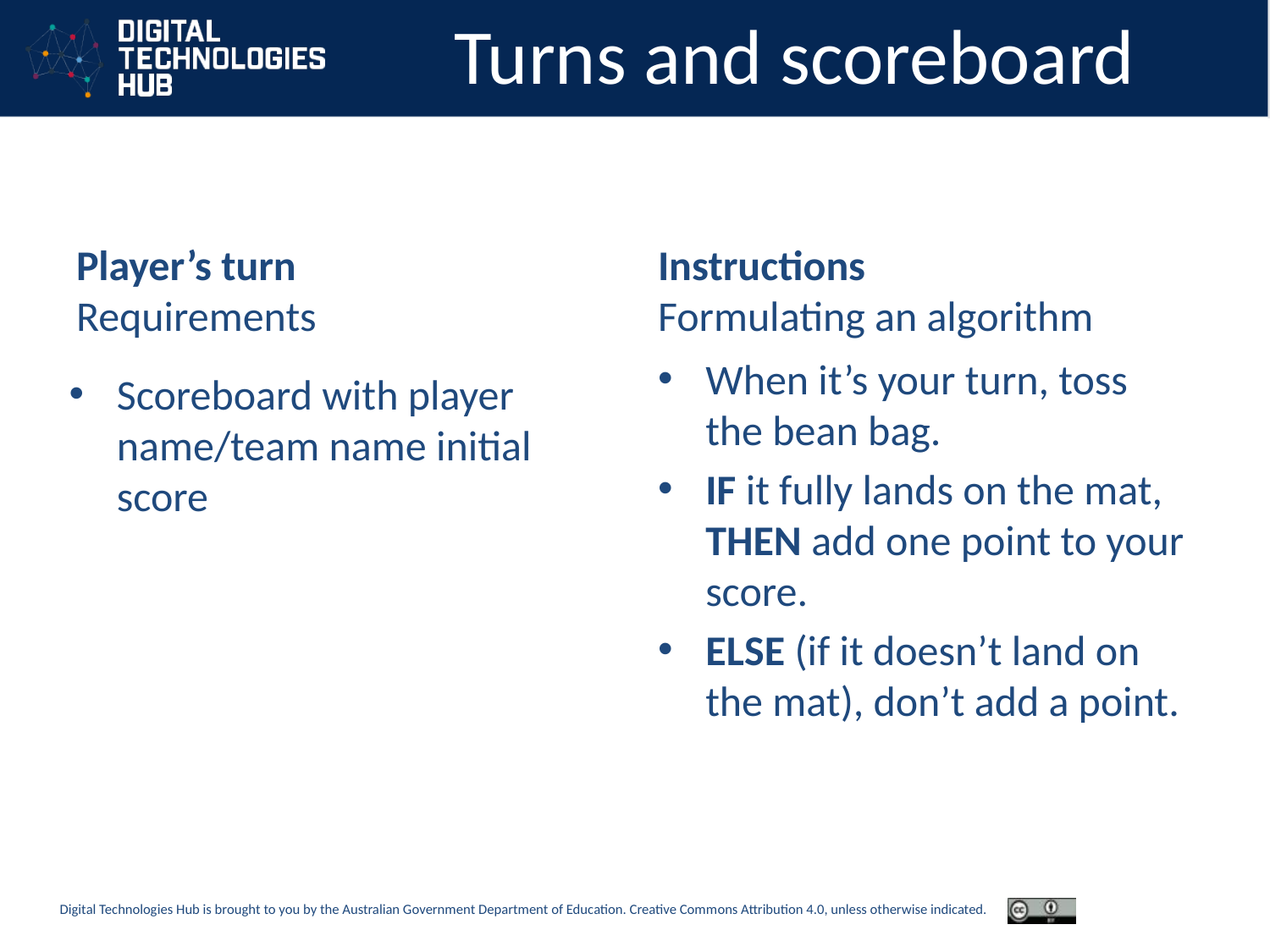

# Turns and scoreboard
Player’s turn
Requirements
Instructions
Formulating an algorithm
When it’s your turn, toss the bean bag.
IF it fully lands on the mat, THEN add one point to your score.
ELSE (if it doesn’t land on the mat), don’t add a point.
Scoreboard with player name/team name initial score